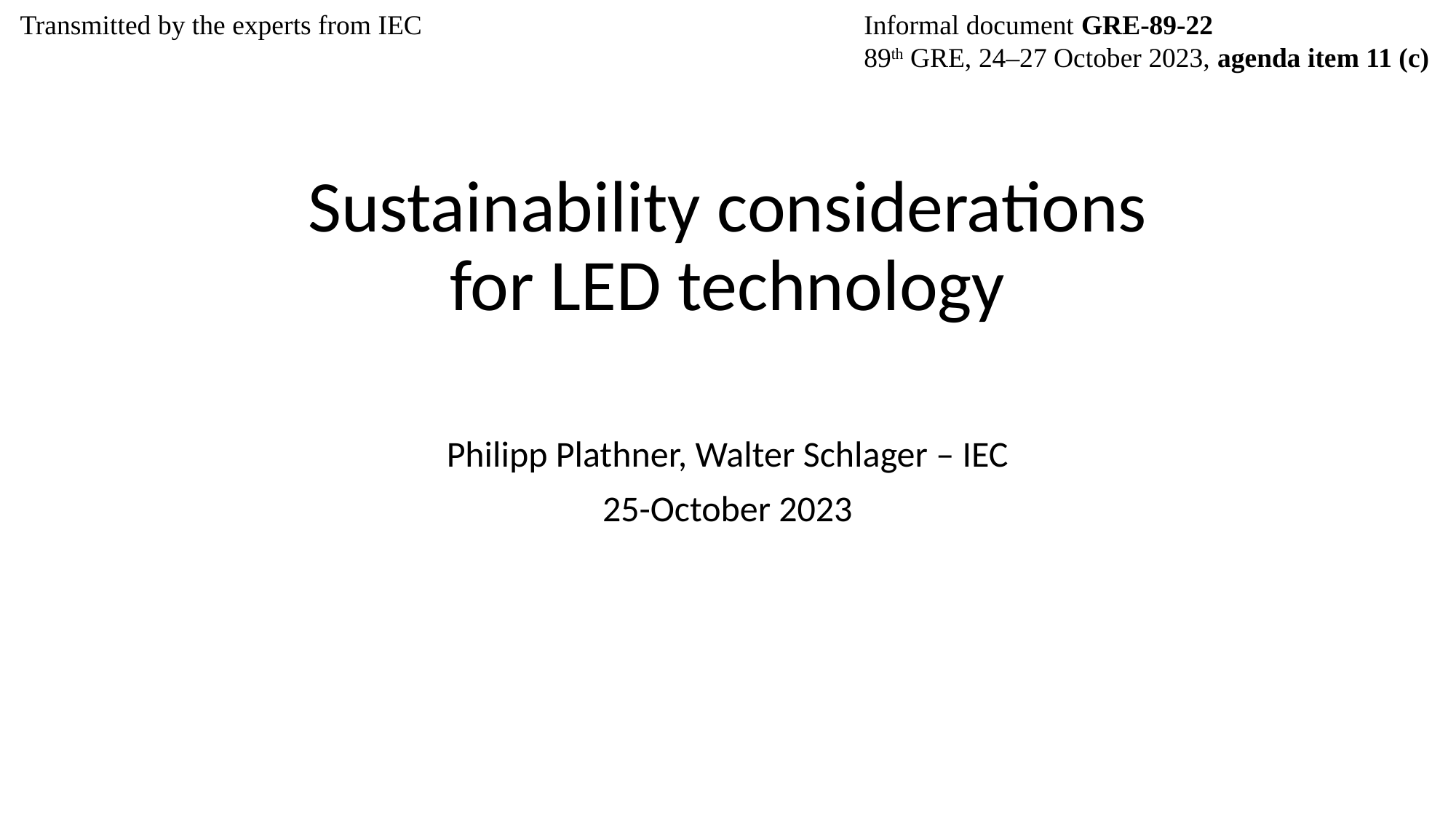

Transmitted by the experts from IEC
Informal document GRE-89-22
89th GRE, 24–27 October 2023, agenda item 11 (c)
# Sustainability considerations for LED technology
Philipp Plathner, Walter Schlager – IEC
25-October 2023